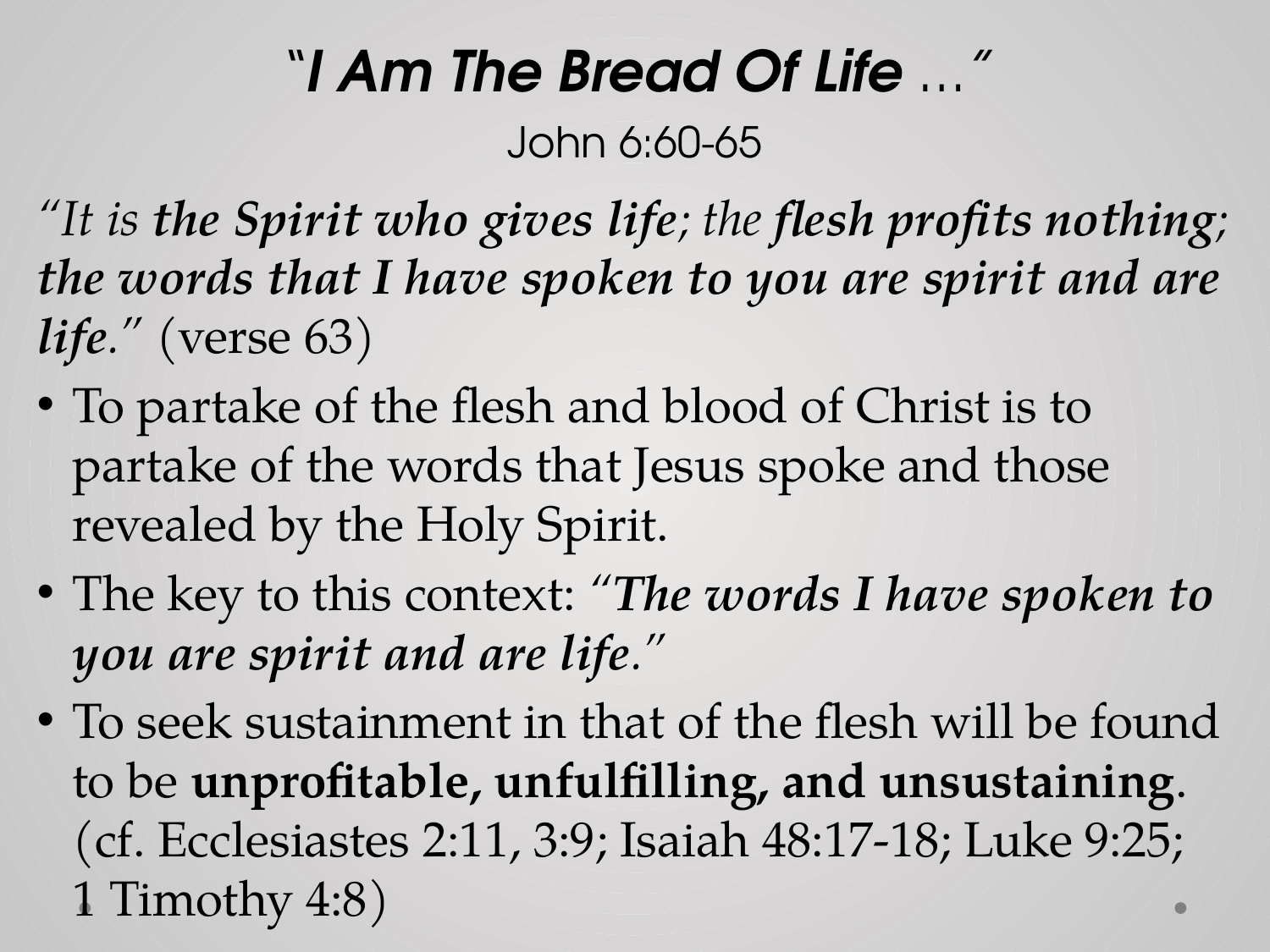

# “I Am The Bread Of Life …” John 6:60-65
“It is the Spirit who gives life; the flesh profits nothing; the words that I have spoken to you are spirit and are life.” (verse 63)
To partake of the flesh and blood of Christ is to partake of the words that Jesus spoke and those revealed by the Holy Spirit.
The key to this context: “The words I have spoken to you are spirit and are life.”
To seek sustainment in that of the flesh will be found to be unprofitable, unfulfilling, and unsustaining.
(cf. Ecclesiastes 2:11, 3:9; Isaiah 48:17-18; Luke 9:25;
1 Timothy 4:8)